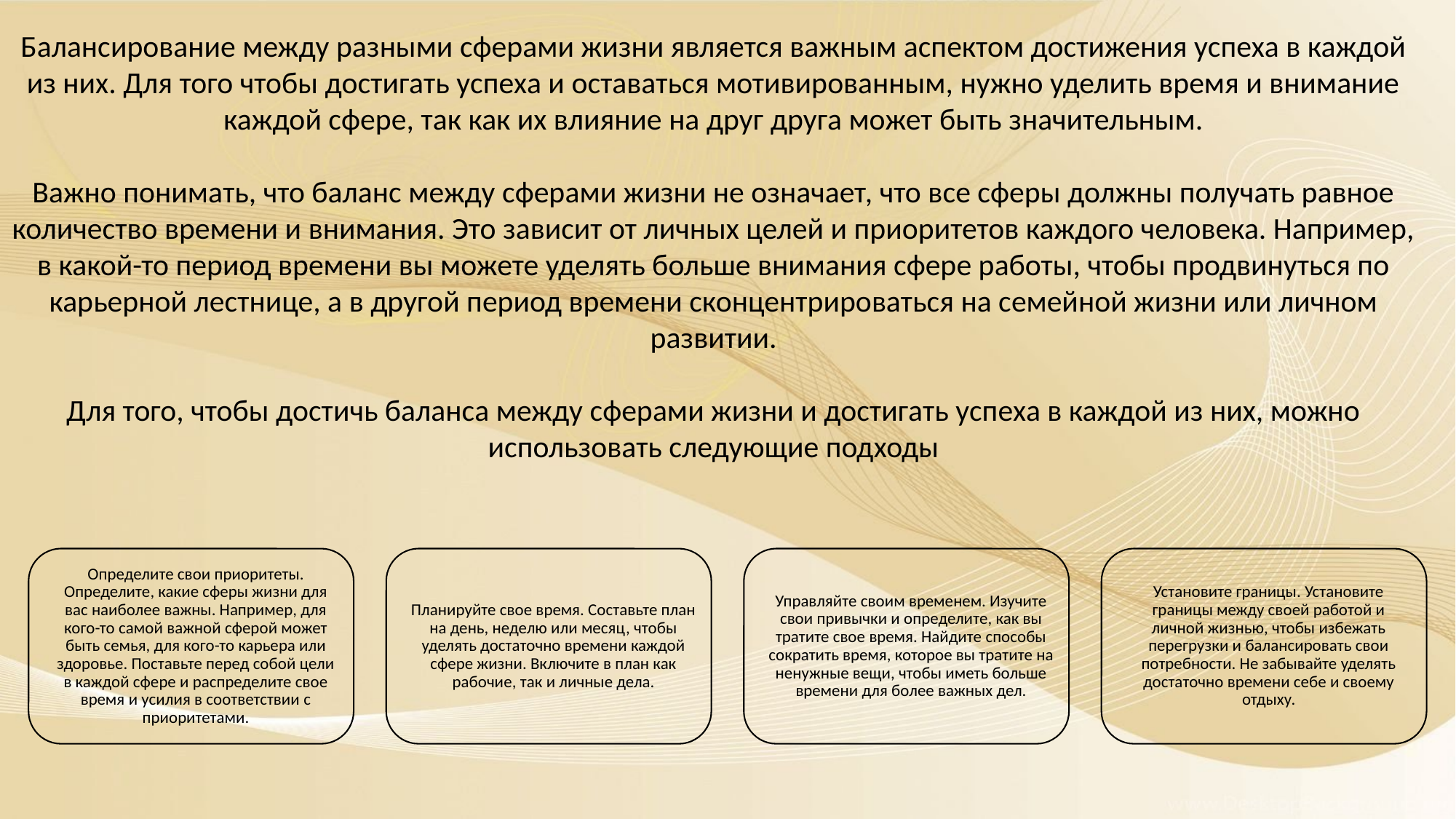

Балансирование между разными сферами жизни является важным аспектом достижения успеха в каждой из них. Для того чтобы достигать успеха и оставаться мотивированным, нужно уделить время и внимание каждой сфере, так как их влияние на друг друга может быть значительным.

Важно понимать, что баланс между сферами жизни не означает, что все сферы должны получать равное количество времени и внимания. Это зависит от личных целей и приоритетов каждого человека. Например, в какой-то период времени вы можете уделять больше внимания сфере работы, чтобы продвинуться по карьерной лестнице, а в другой период времени сконцентрироваться на семейной жизни или личном развитии.

Для того, чтобы достичь баланса между сферами жизни и достигать успеха в каждой из них, можно использовать следующие подходы
Определите свои приоритеты. Определите, какие сферы жизни для вас наиболее важны. Например, для кого-то самой важной сферой может быть семья, для кого-то карьера или здоровье. Поставьте перед собой цели в каждой сфере и распределите свое время и усилия в соответствии с приоритетами.
Планируйте свое время. Составьте план на день, неделю или месяц, чтобы уделять достаточно времени каждой сфере жизни. Включите в план как рабочие, так и личные дела.
Управляйте своим временем. Изучите свои привычки и определите, как вы тратите свое время. Найдите способы сократить время, которое вы тратите на ненужные вещи, чтобы иметь больше времени для более важных дел.
Установите границы. Установите границы между своей работой и личной жизнью, чтобы избежать перегрузки и балансировать свои потребности. Не забывайте уделять достаточно времени себе и своему отдыху.